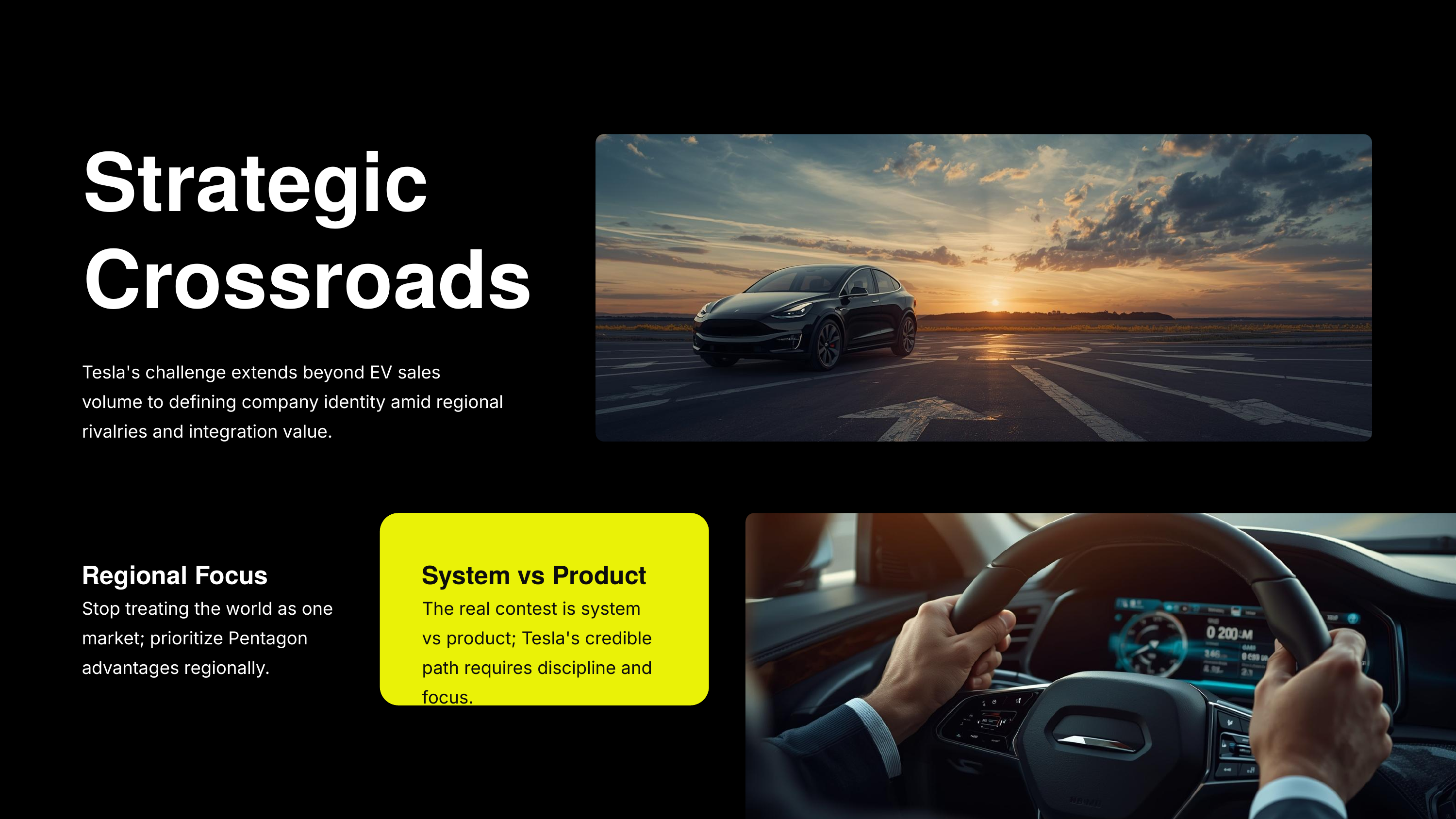

Strategic Crossroads

Tesla's challenge extends beyond EV sales volume to defining company identity amid regional rivalries and integration value.

Regional Focus
System vs Product
Stop treating the world as one market; prioritize Pentagon advantages regionally.
The real contest is system vs product; Tesla's credible path requires discipline and focus.